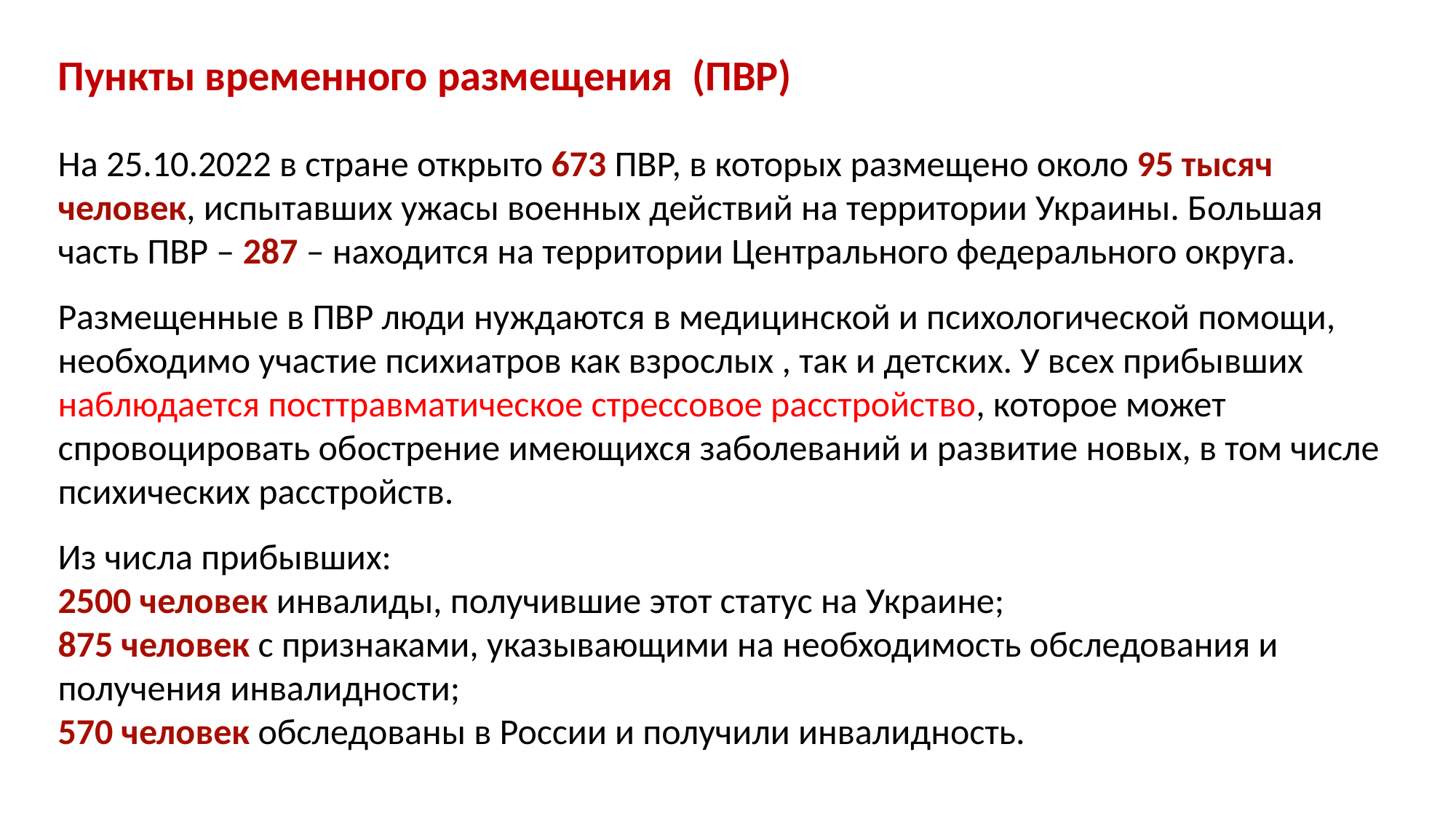

Пункты временного размещения  (ПВР)
На 25.10.2022 в стране открыто 673 ПВР, в которых размещено около 95 тысяч человек, испытавших ужасы военных действий на территории Украины. Большая часть ПВР – 287 – находится на территории Центрального федерального округа.

Размещенные в ПВР люди нуждаются в медицинской и психологической помощи, необходимо участие психиатров как взрослых , так и детских. У всех прибывших наблюдается посттравматическое стрессовое расстройство, которое может спровоцировать обострение имеющихся заболеваний и развитие новых, в том числе психических расстройств.

Из числа прибывших:
2500 человек инвалиды, получившие этот статус на Украине;
875 человек с признаками, указывающими на необходимость обследования и получения инвалидности;
570 человек обследованы в России и получили инвалидность.